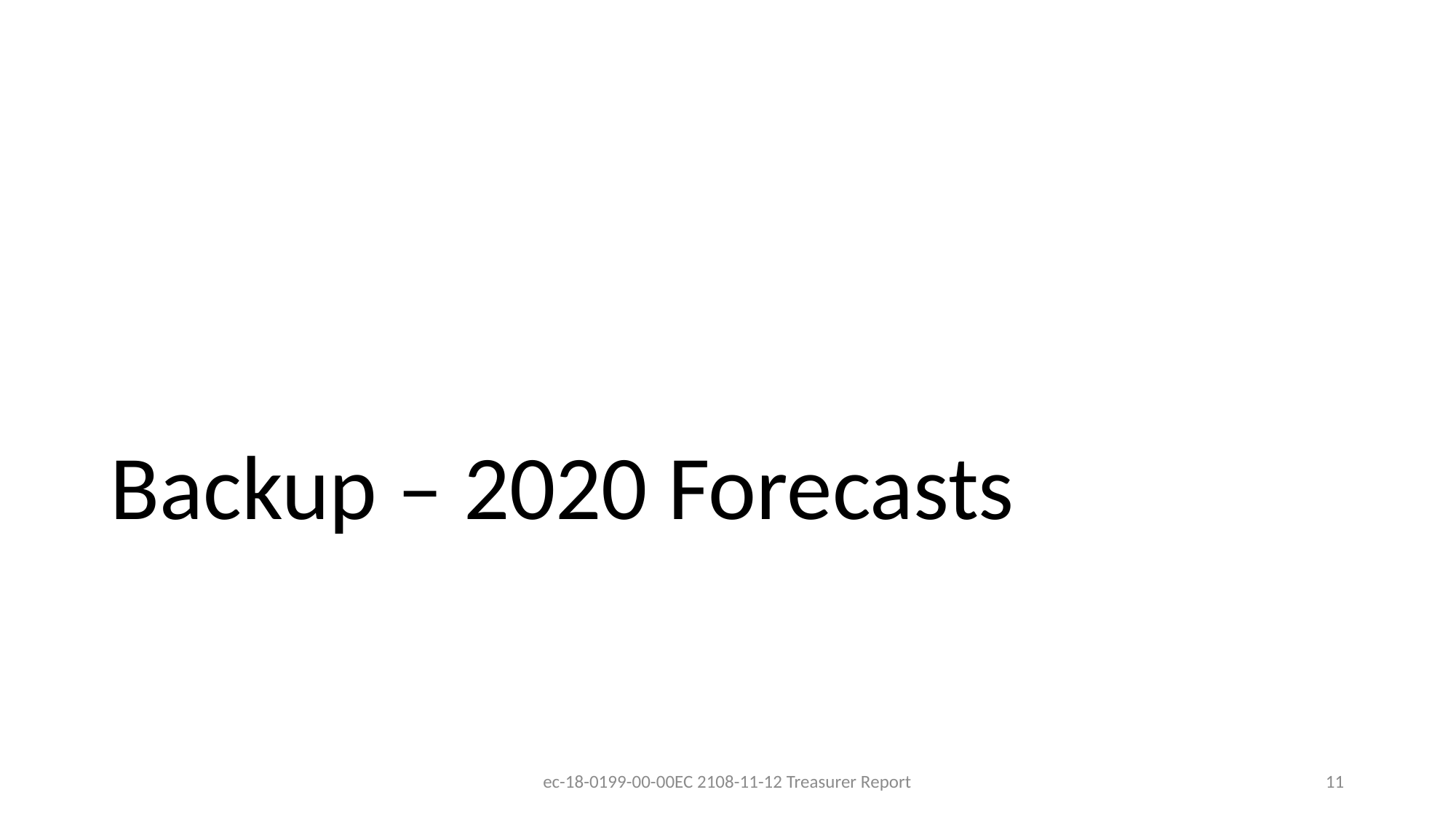

# Backup – 2020 Forecasts

ec-18-0199-00-00EC 2108-11-12 Treasurer Report
11